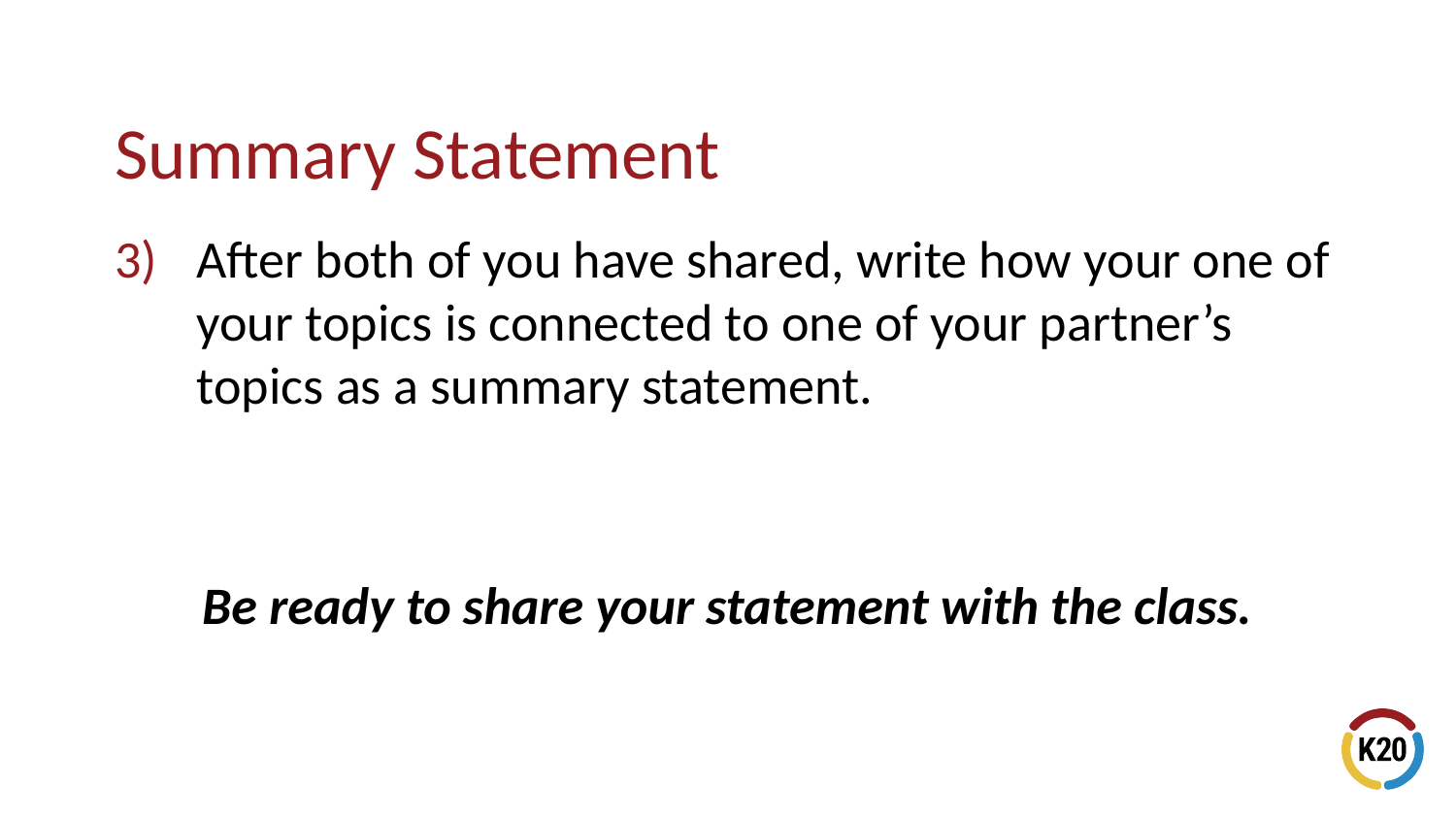

# Summary Statement
After both of you have shared, write how your one of your topics is connected to one of your partner’s topics as a summary statement.

Be ready to share your statement with the class.